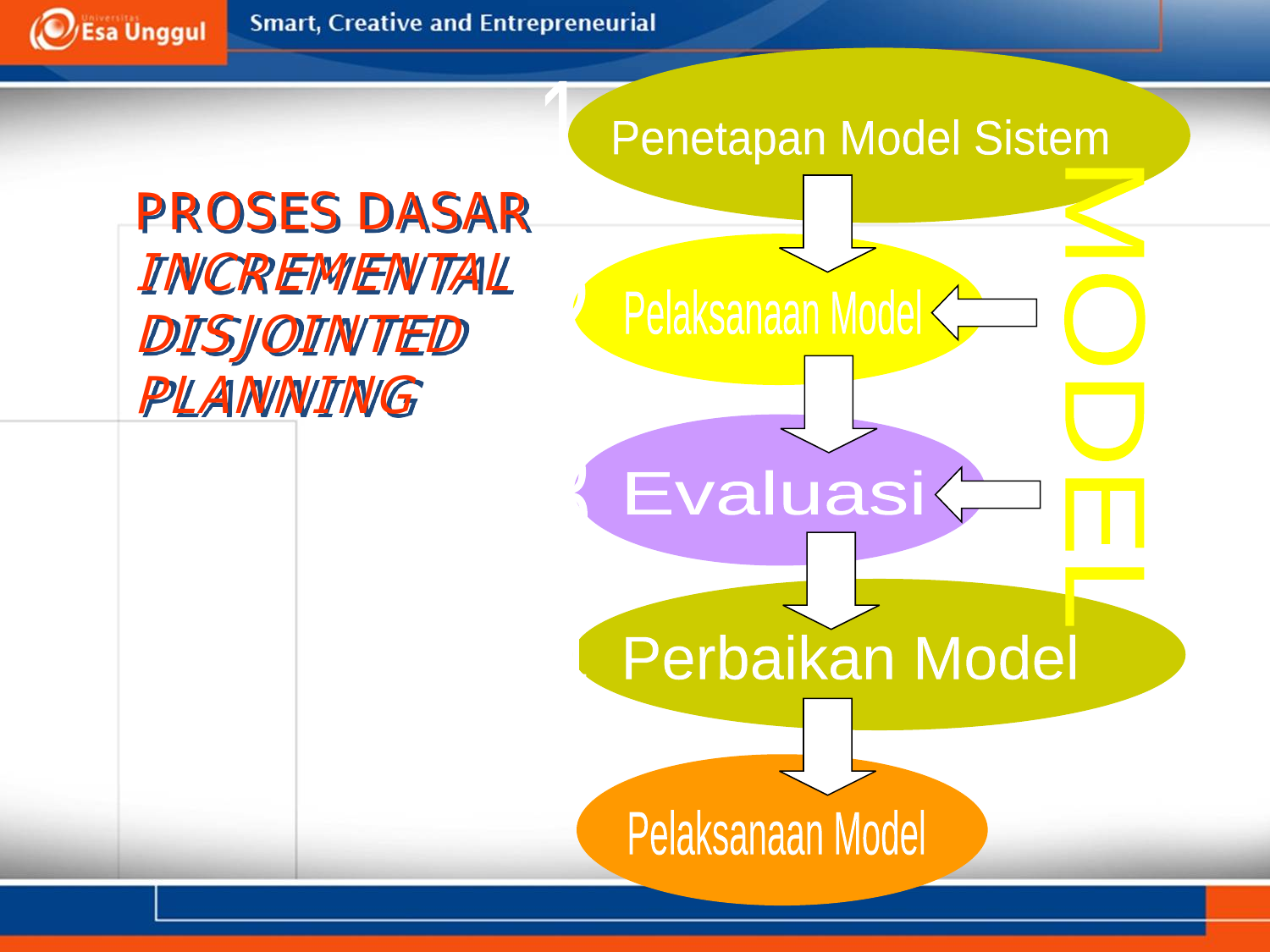

1
Penetapan Model Sistem

MODEL

2
Pelaksanaan Model

PROSES DASAR INCREMENTAL DISJOINTED PLANNING

3
Evaluasi

4
Perbaikan Model

Pelaksanaan Model